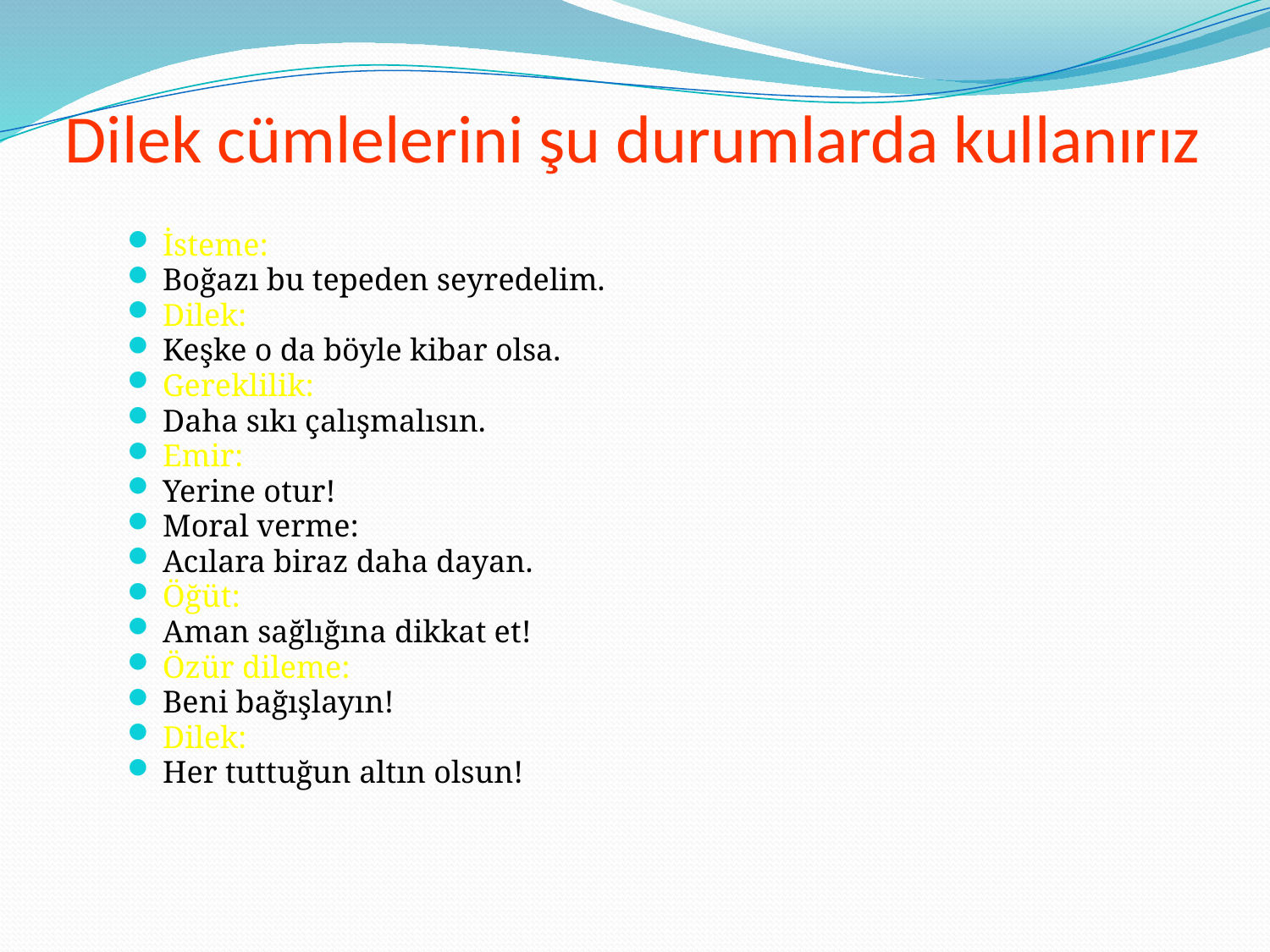

# Dilek cümlelerini şu durumlarda kullanırız
İsteme:
Boğazı bu tepeden seyredelim.
Dilek:
Keşke o da böyle kibar olsa.
Gereklilik:
Daha sıkı çalışmalısın.
Emir:
Yerine otur!
Moral verme:
Acılara biraz daha dayan.
Öğüt:
Aman sağlığına dikkat et!
Özür dileme:
Beni bağışlayın!
Dilek:
Her tuttuğun altın olsun!